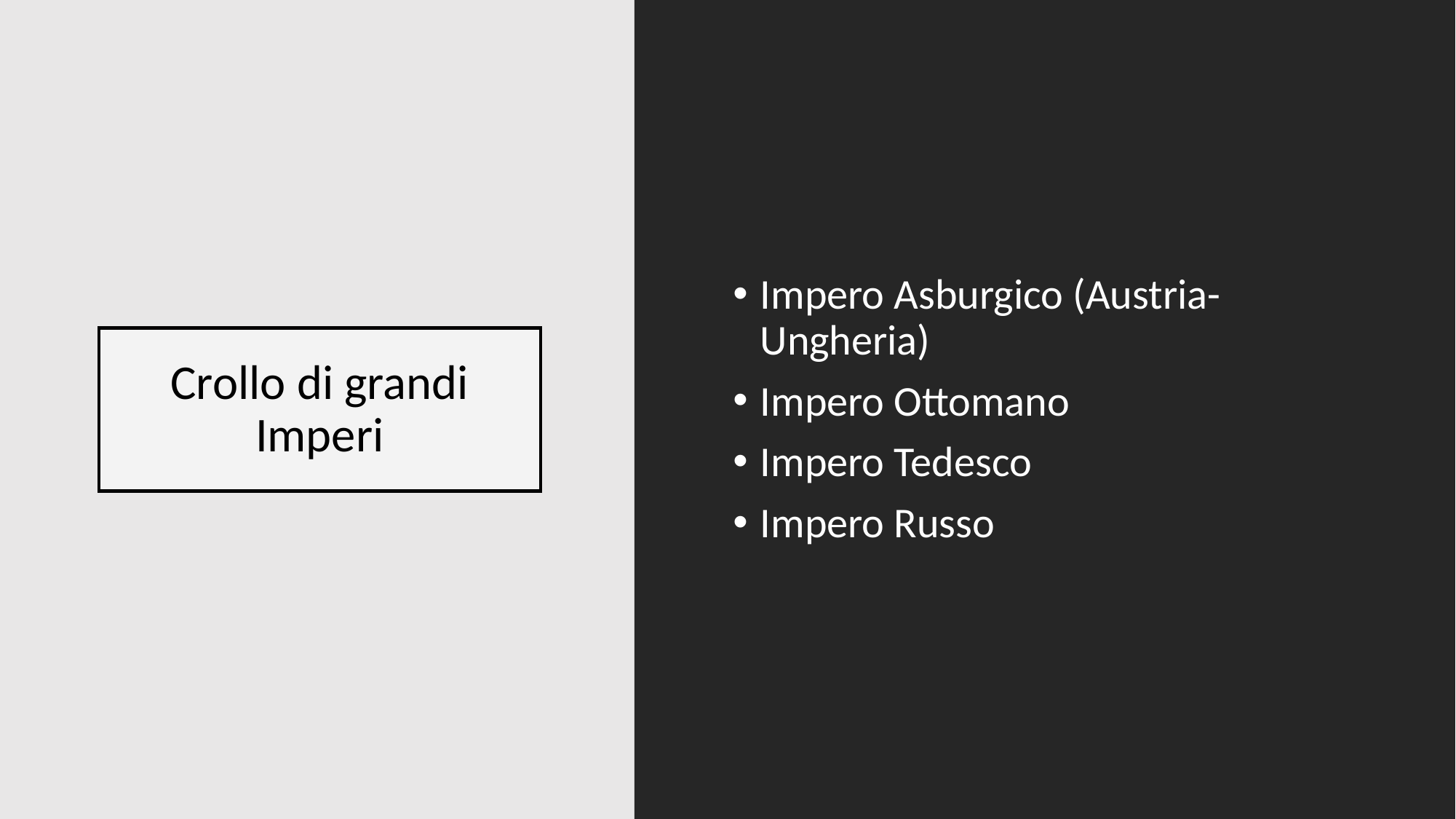

Impero Asburgico (Austria-Ungheria)
Impero Ottomano
Impero Tedesco
Impero Russo
# Crollo di grandi Imperi
10